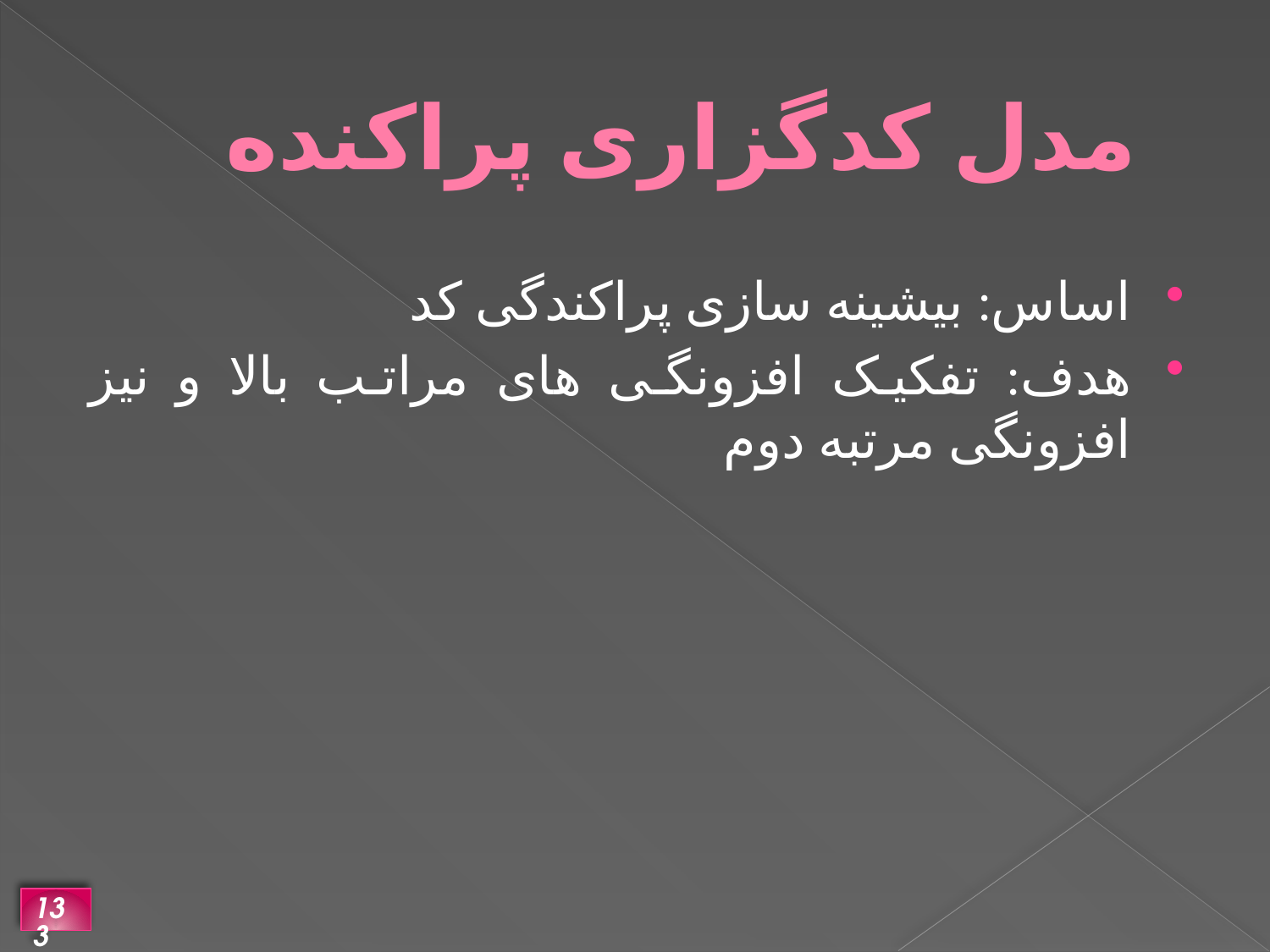

# مدل کدگزاری پراکنده
اساس: بیشینه سازی پراکندگی کد
هدف: تفکیک افزونگی های مراتب بالا و نیز افزونگی مرتبه دوم

133